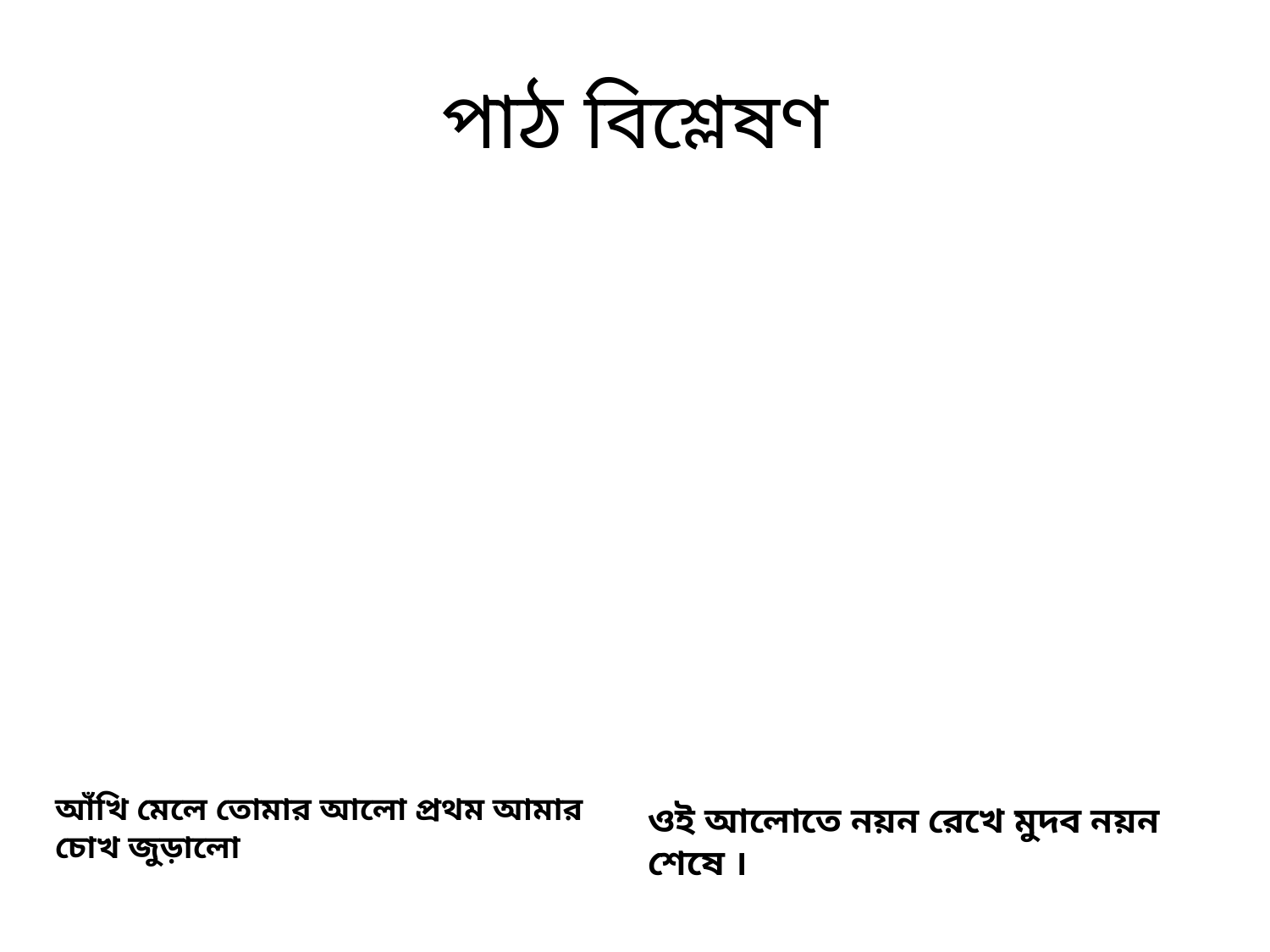

# পাঠ বিশ্লেষণ

আঁখি মেলে তোমার আলো প্রথম আমার চোখ জুড়ালো

ওই আলোতে নয়ন রেখে মুদব নয়ন শেষে ।পরের স্লাইড এ দলীয় কাজ।